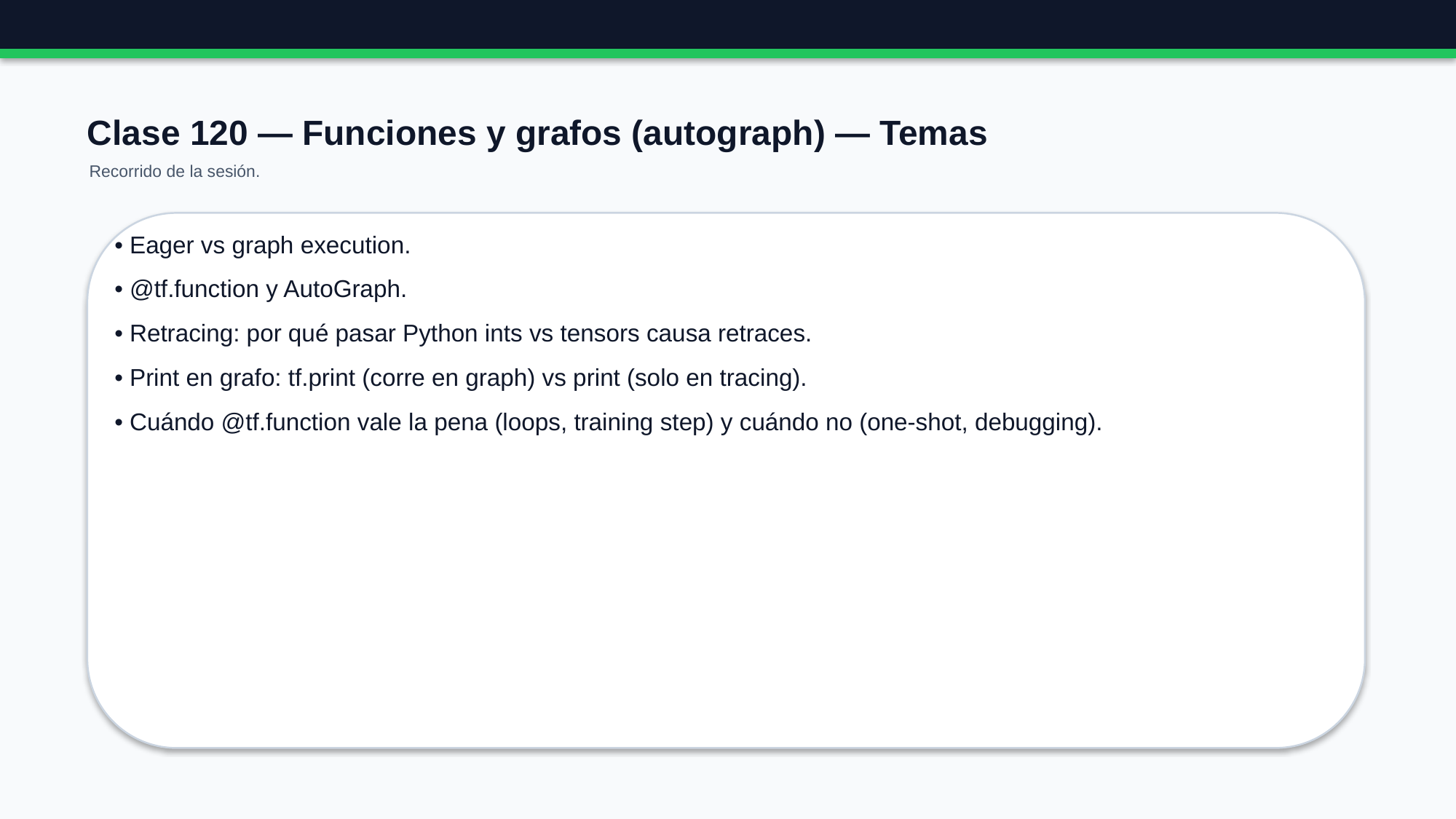

Clase 120 — Funciones y grafos (autograph) — Temas
Recorrido de la sesión.

• Eager vs graph execution.
• @tf.function y AutoGraph.
• Retracing: por qué pasar Python ints vs tensors causa retraces.
• Print en grafo: tf.print (corre en graph) vs print (solo en tracing).
• Cuándo @tf.function vale la pena (loops, training step) y cuándo no (one-shot, debugging).